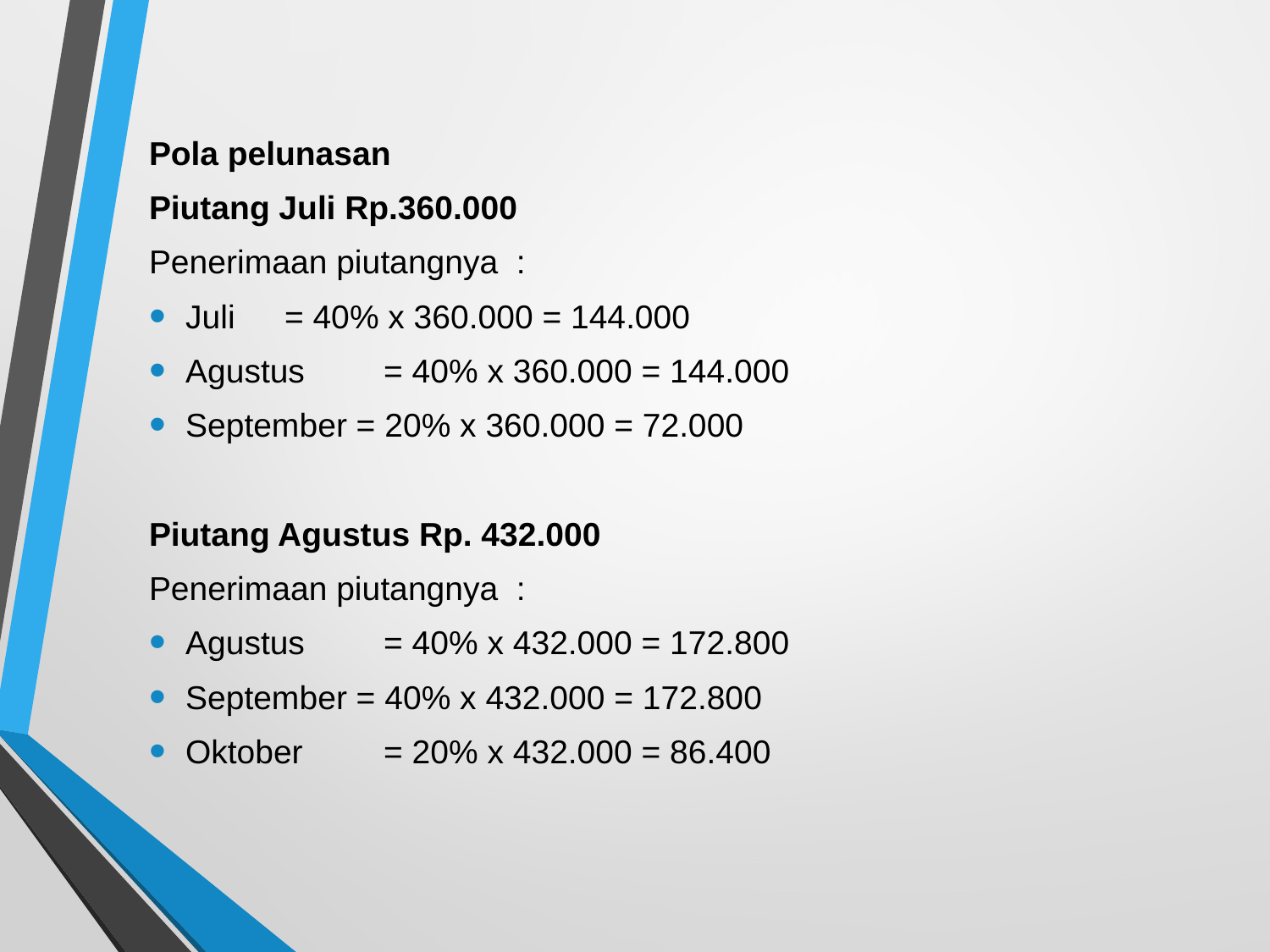

Pola pelunasan
Piutang Juli Rp.360.000
Penerimaan piutangnya  :
Juli		= 40% x 360.000 = 144.000
Agustus 	= 40% x 360.000 = 144.000
September = 20% x 360.000 = 72.000

Piutang Agustus Rp. 432.000
Penerimaan piutangnya  :
Agustus 	= 40% x 432.000 = 172.800
September = 40% x 432.000 = 172.800
Oktober 	= 20% x 432.000 = 86.400